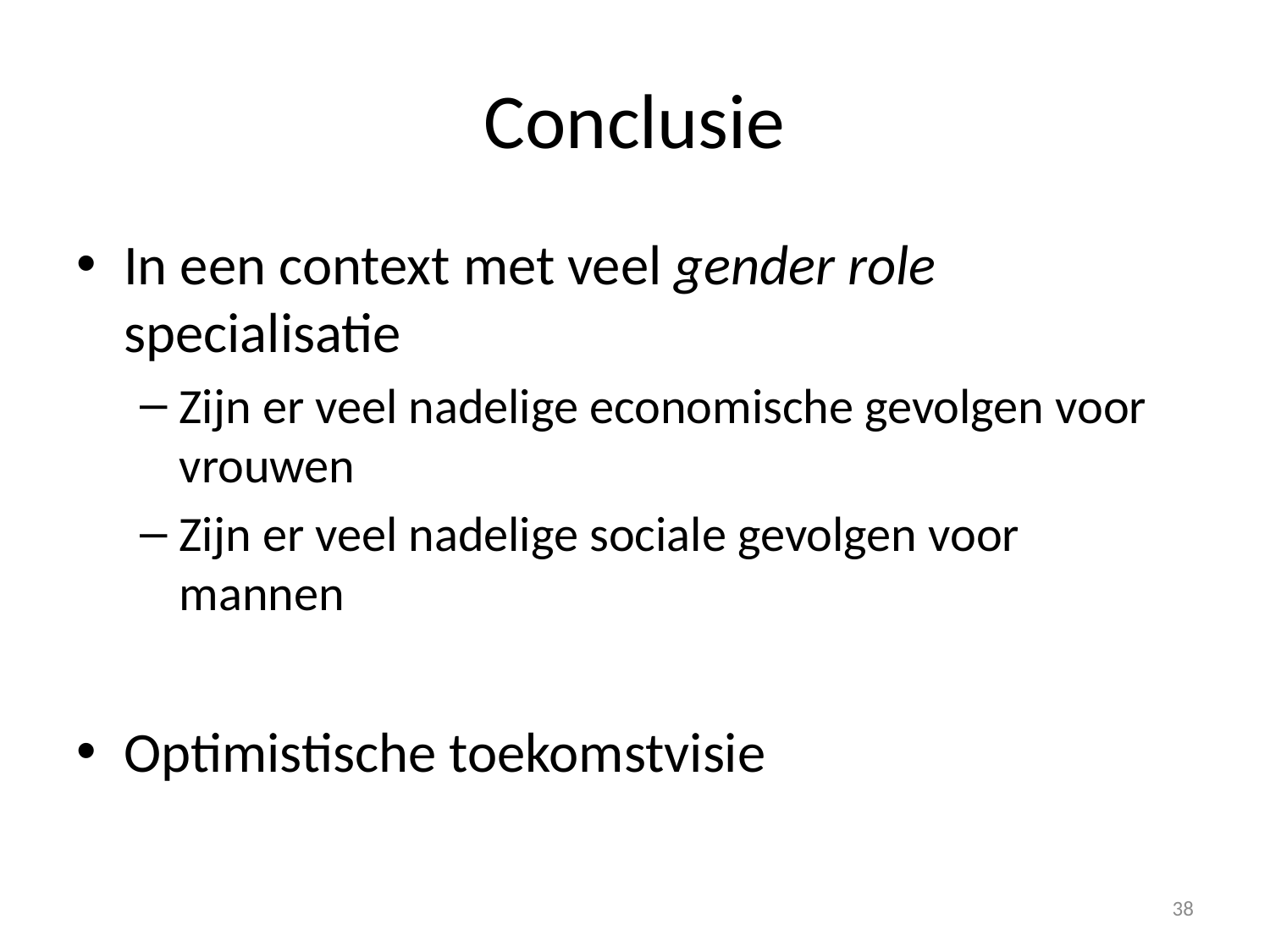

# Conclusie
In een context met veel gender role specialisatie
Zijn er veel nadelige economische gevolgen voor vrouwen
Zijn er veel nadelige sociale gevolgen voor mannen

Optimistische toekomstvisie

38